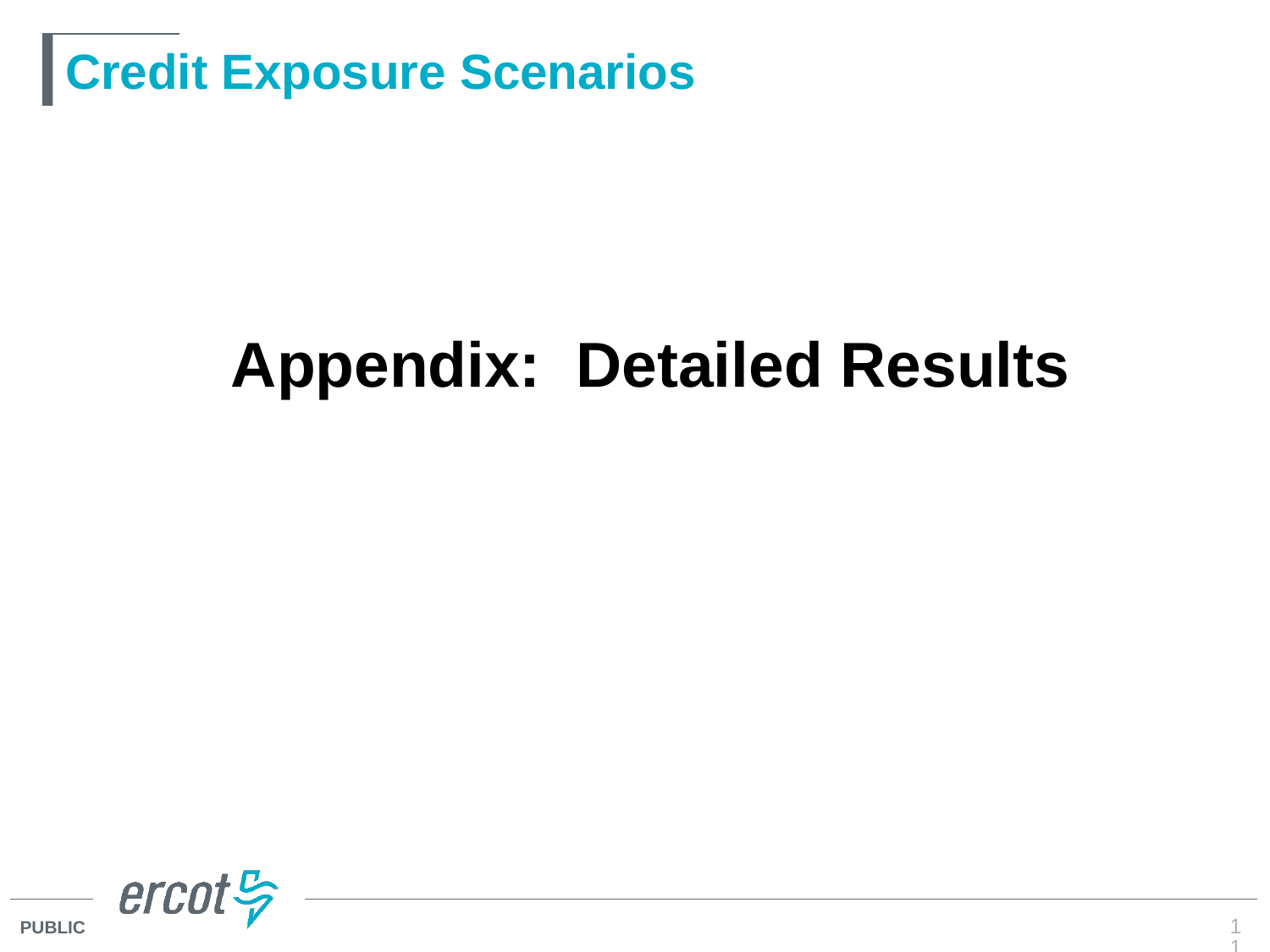

# Credit Exposure Scenarios
Appendix:  Detailed Results

11